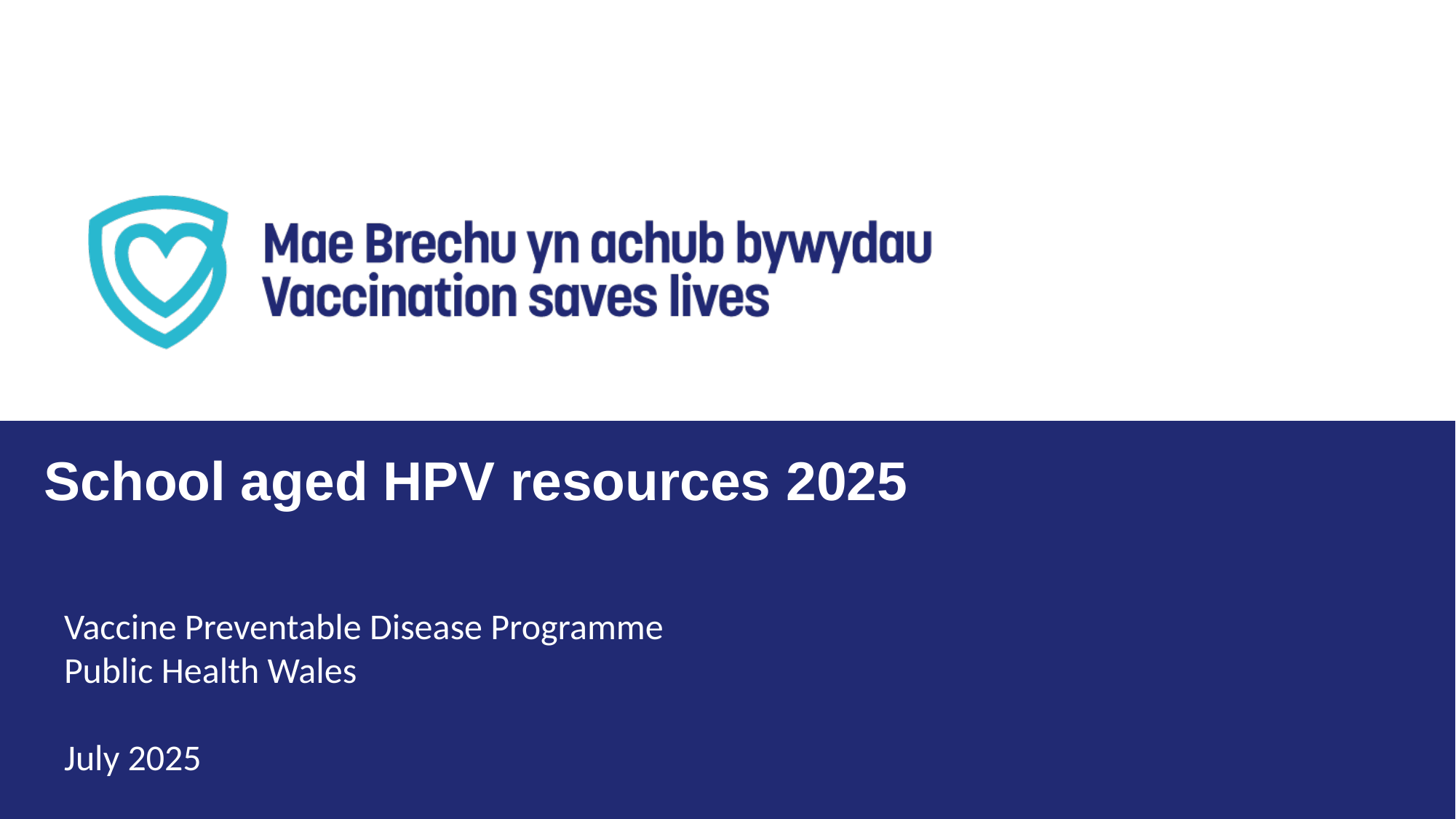

School aged HPV resources 2025
Vaccine Preventable Disease Programme
Public Health Wales

July 2025